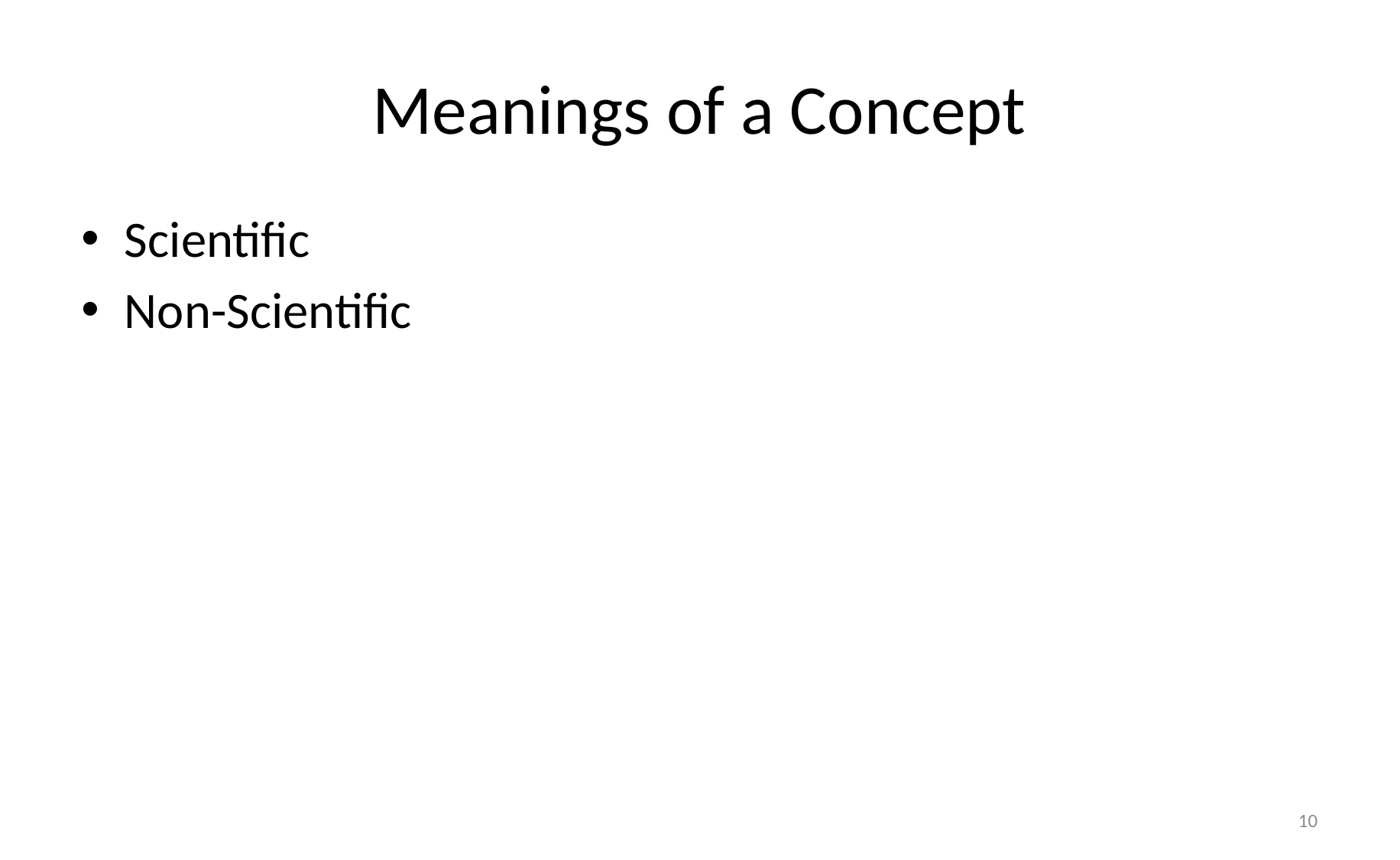

# Meanings of a Concept
Scientific
Non-Scientific
10